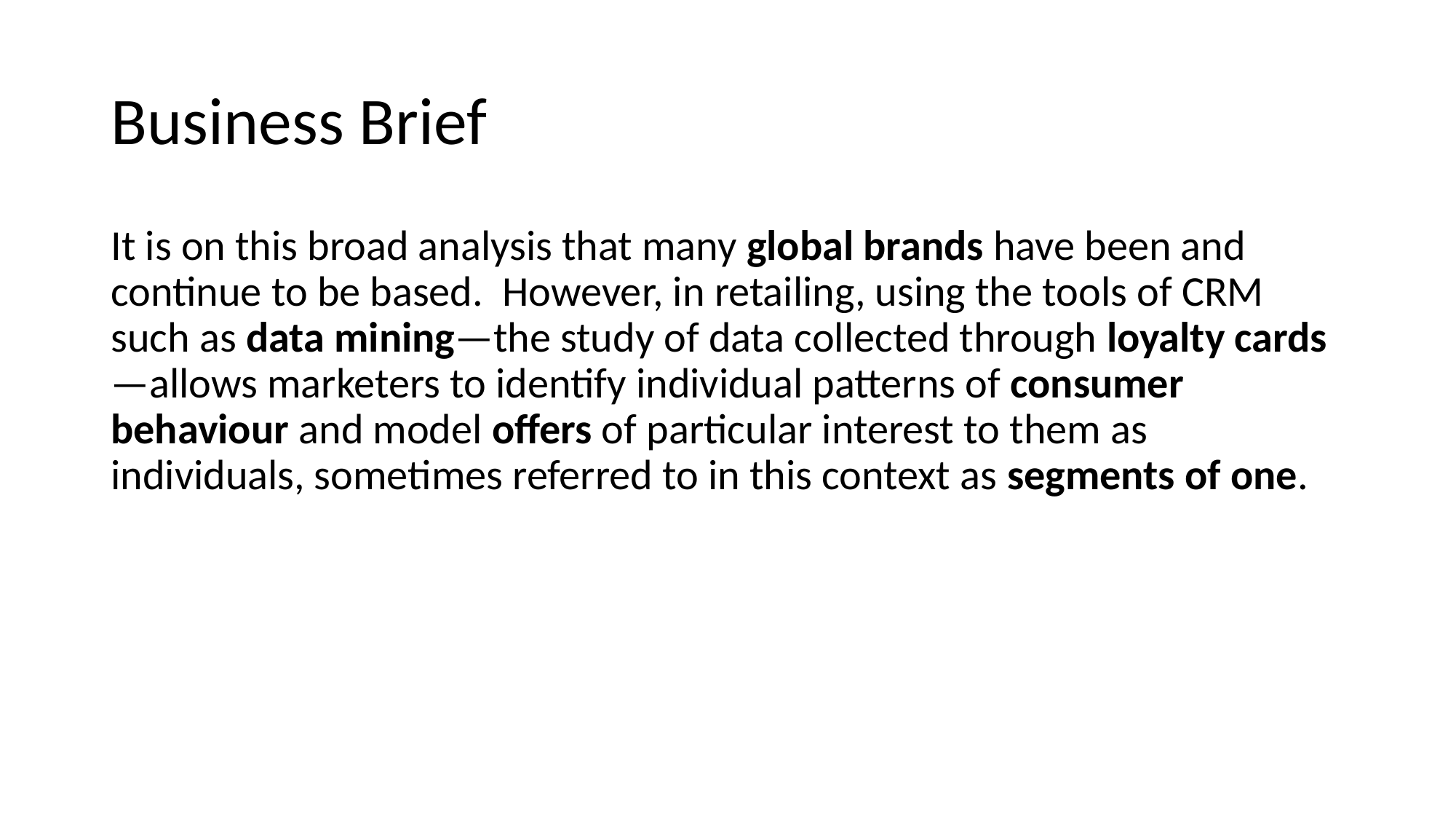

# Business Brief
It is on this broad analysis that many global brands have been and continue to be based.  However, in retailing, using the tools of CRM such as data mining—the study of data collected through loyalty cards—allows marketers to identify individual patterns of consumer behaviour and model offers of particular interest to them as individuals, sometimes referred to in this context as segments of one.